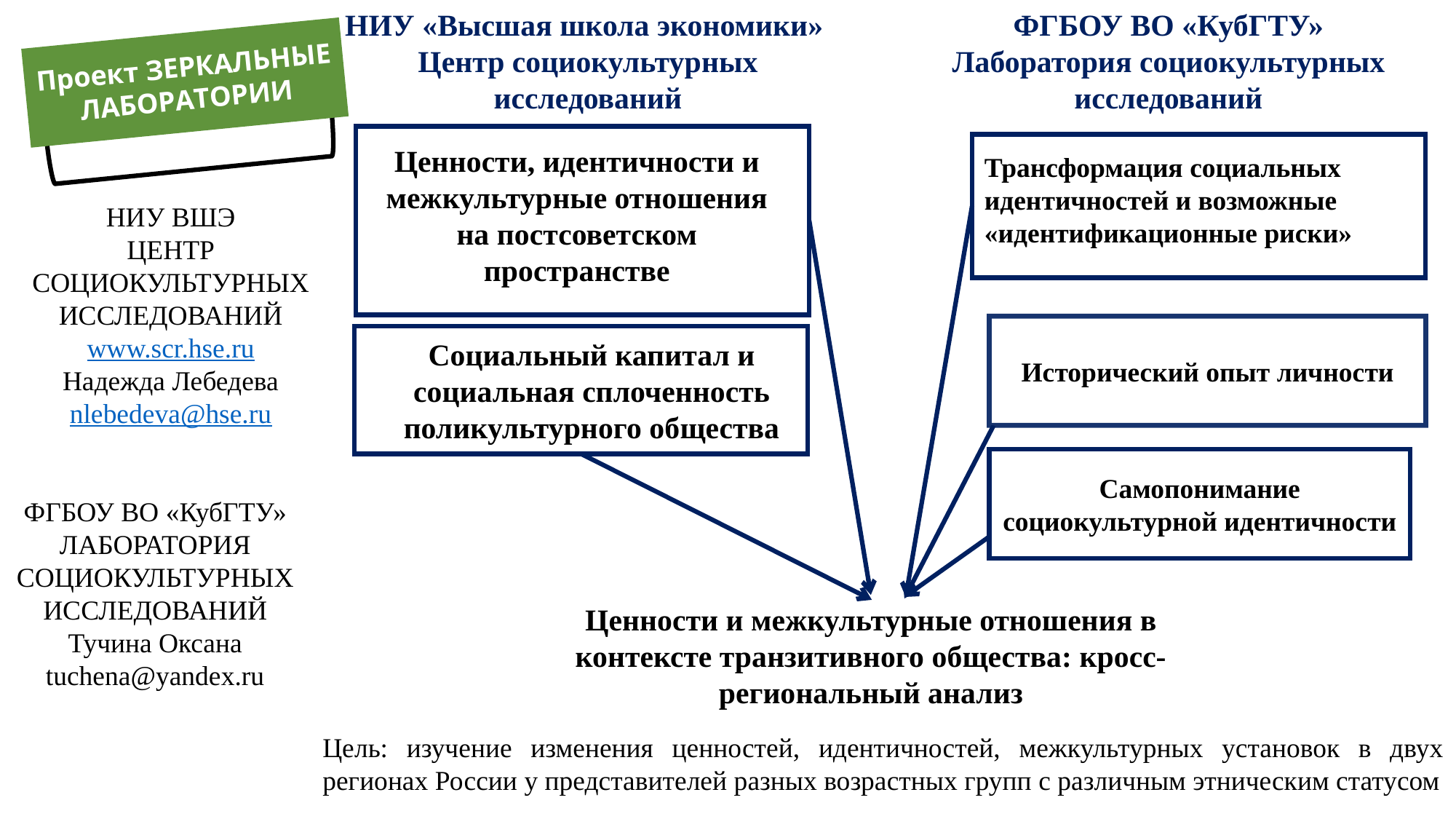

НИУ «Высшая школа экономики»
Центр социокультурных исследований
ФГБОУ ВО «КубГТУ»
Лаборатория социокультурных исследований

Проект ЗЕРКАЛЬНЫЕ ЛАБОРАТОРИИ

Ценности, идентичности и межкультурные отношения на постсоветском пространстве
Трансформация социальных идентичностей и возможные «идентификационные риски»
НИУ ВШЭ
ЦЕНТР СОЦИОКУЛЬТУРНЫХ ИССЛЕДОВАНИЙ
www.scr.hse.ru
Надежда Лебедева
nlebedeva@hse.ru
Исторический опыт личности

Социальный капитал и социальная сплоченность поликультурного общества
Самопонимание социокультурной идентичности
ФГБОУ ВО «КубГТУ»
ЛАБОРАТОРИЯ СОЦИОКУЛЬТУРНЫХ ИССЛЕДОВАНИЙ
Тучина Оксана
tuchena@yandex.ru
Ценности и межкультурные отношения в контексте транзитивного общества: кросс-региональный анализ
Цель: изучение изменения ценностей, идентичностей, межкультурных установок в двух регионах России у представителей разных возрастных групп с различным этническим статусом